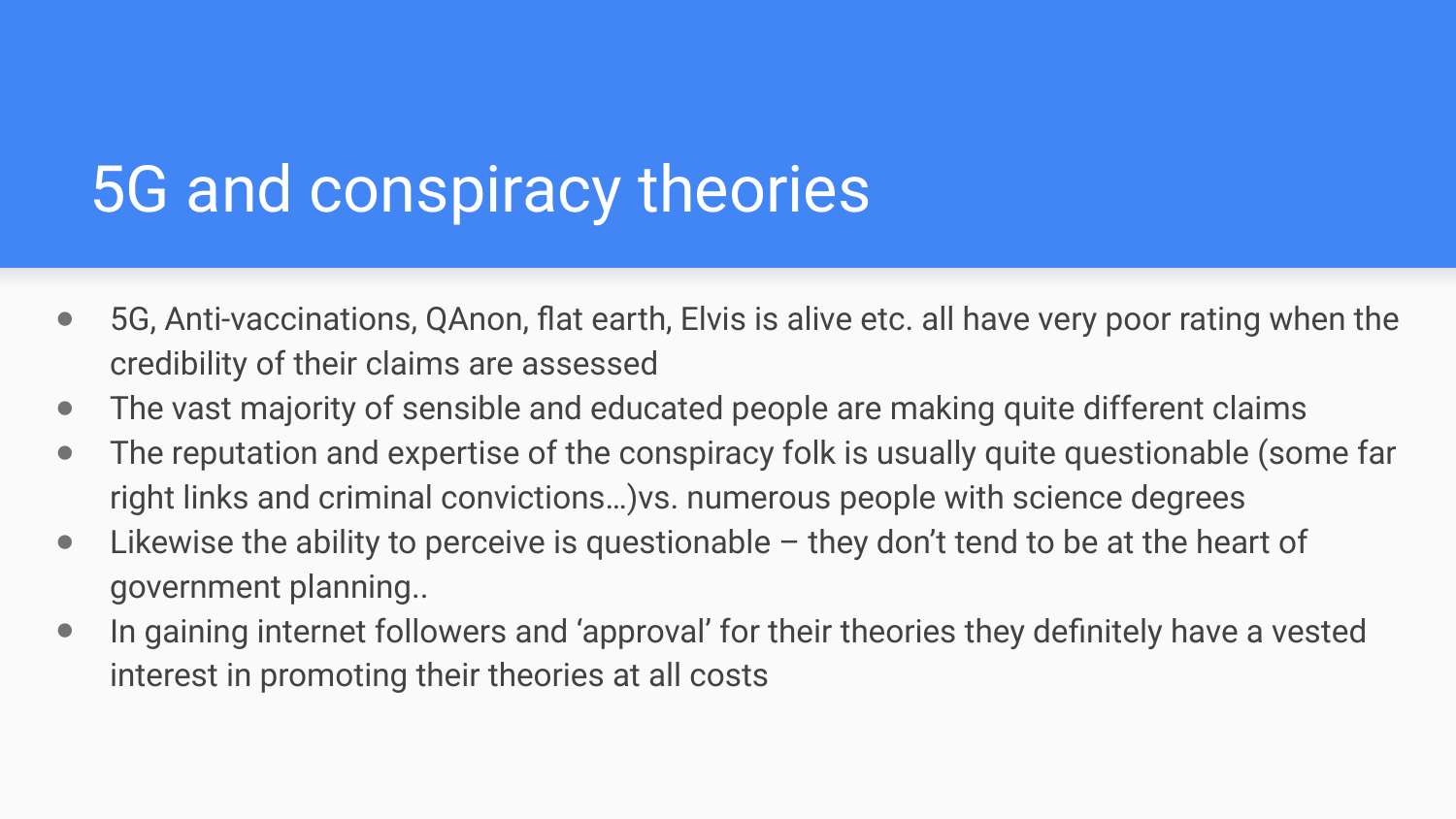

# 5G and conspiracy theories
5G, Anti-vaccinations, QAnon, flat earth, Elvis is alive etc. all have very poor rating when the credibility of their claims are assessed
The vast majority of sensible and educated people are making quite different claims
The reputation and expertise of the conspiracy folk is usually quite questionable (some far right links and criminal convictions…)vs. numerous people with science degrees
Likewise the ability to perceive is questionable – they don’t tend to be at the heart of government planning..
In gaining internet followers and ‘approval’ for their theories they definitely have a vested interest in promoting their theories at all costs